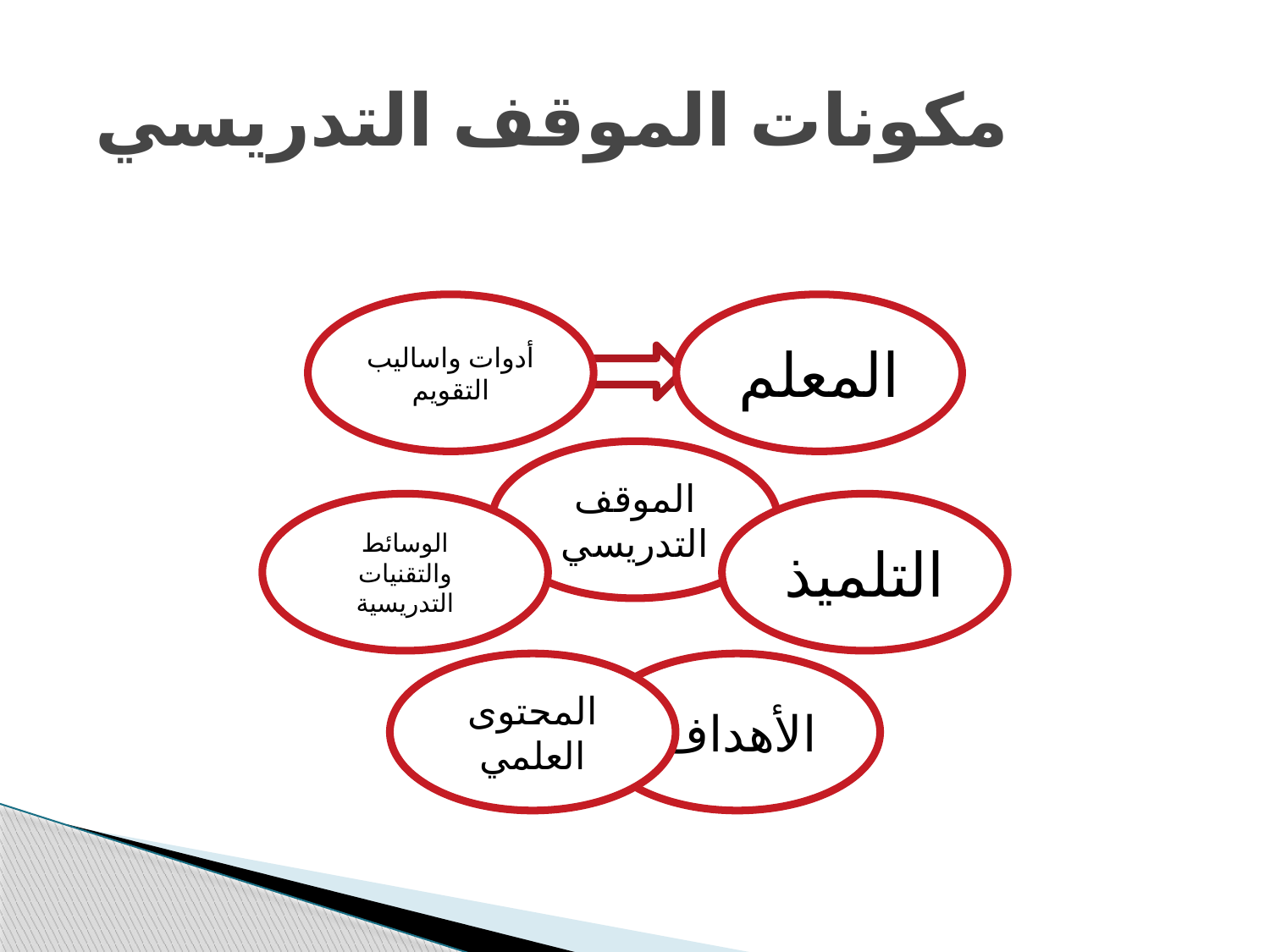

# مكونات الموقف التدريسي
الموقف التدريسي
المعلم
التلميذ
الوسائط والتقنيات التدريسية
أدوات واساليب التقويم